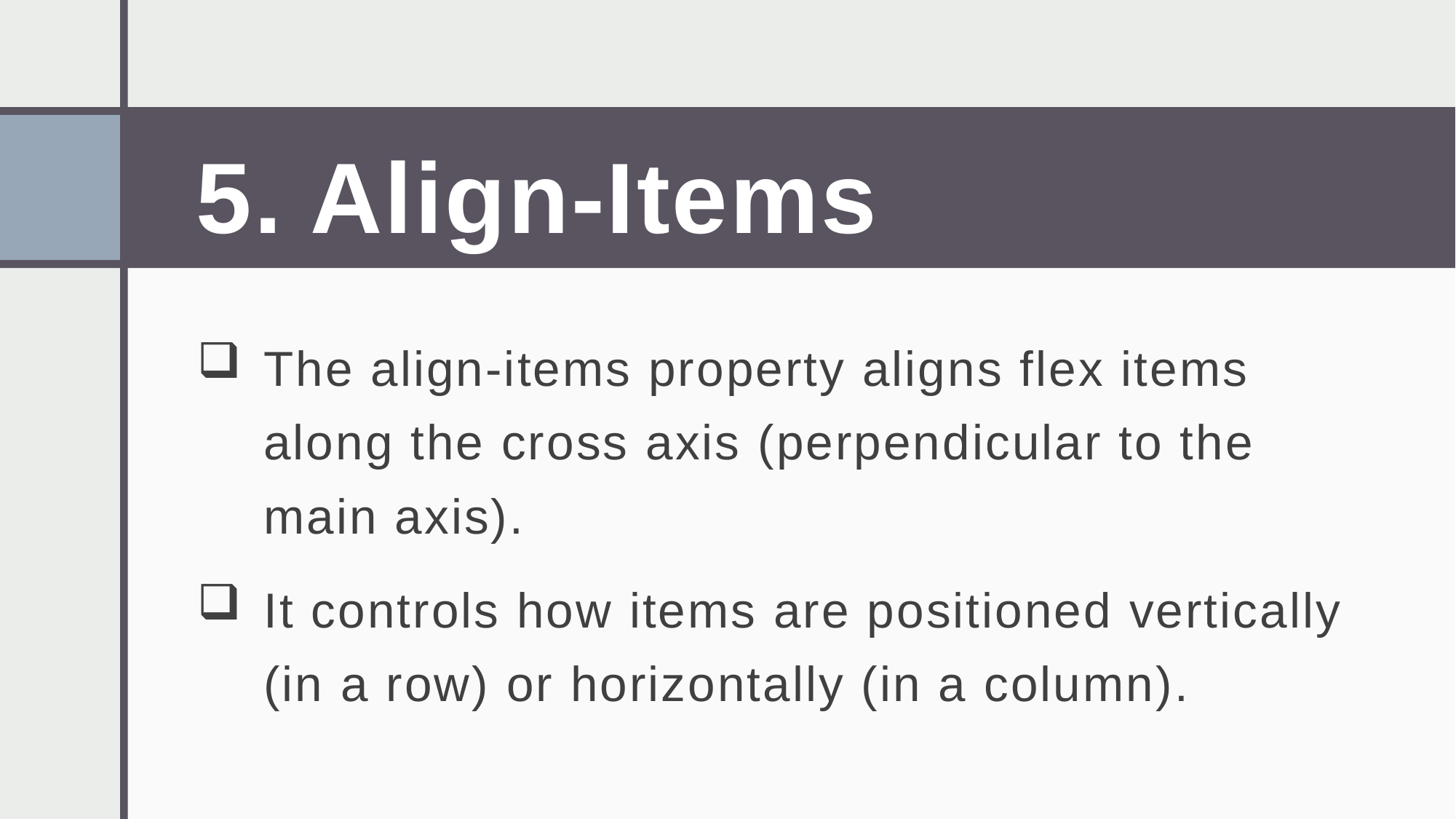

# 5. Align-Items
The align-items property aligns flex items along the cross axis (perpendicular to the main axis).
It controls how items are positioned vertically (in a row) or horizontally (in a column).